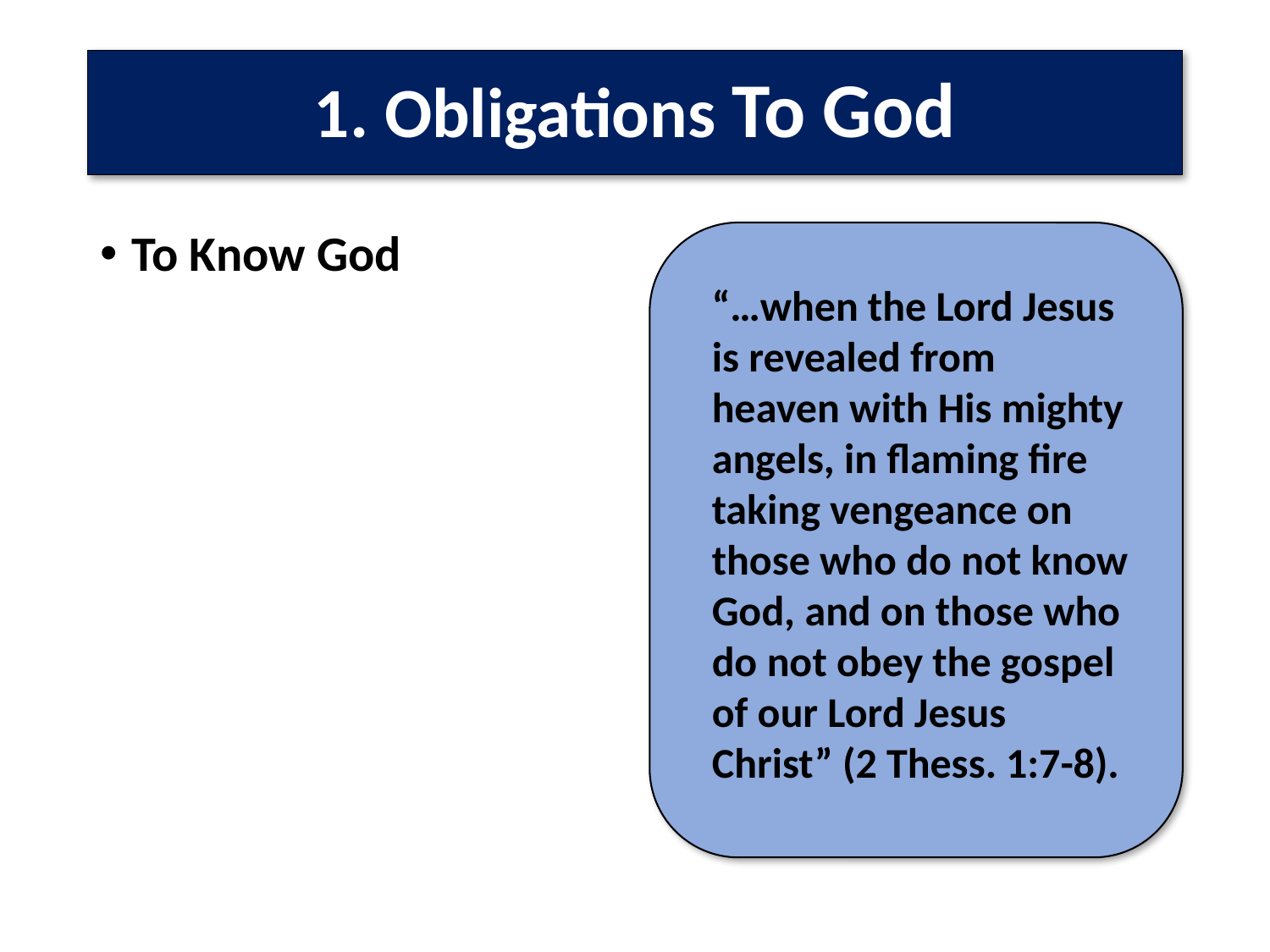

# 1. Obligations To God
To Know God

“…when the Lord Jesus is revealed from heaven with His mighty angels, in flaming fire taking vengeance on those who do not know God, and on those who do not obey the gospel of our Lord Jesus Christ” (2 Thess. 1:7-8).